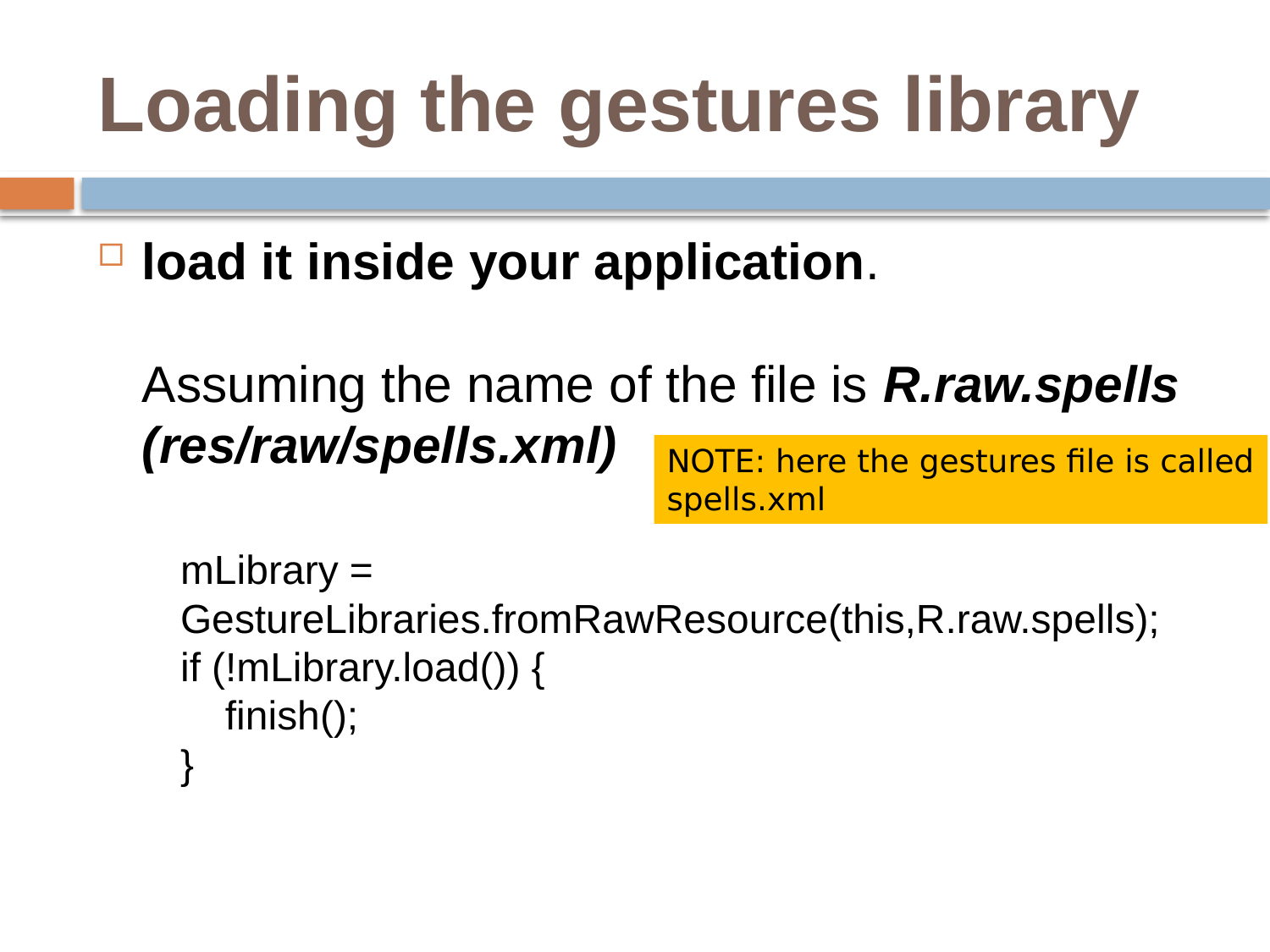

# Loading the gestures library
load it inside your application.
Assuming the name of the file is R.raw.spells (res/raw/spells.xml)
mLibrary = GestureLibraries.fromRawResource(this,R.raw.spells);
if (!mLibrary.load()) {
    finish();
}

NOTE: here the gestures file is called
spells.xml